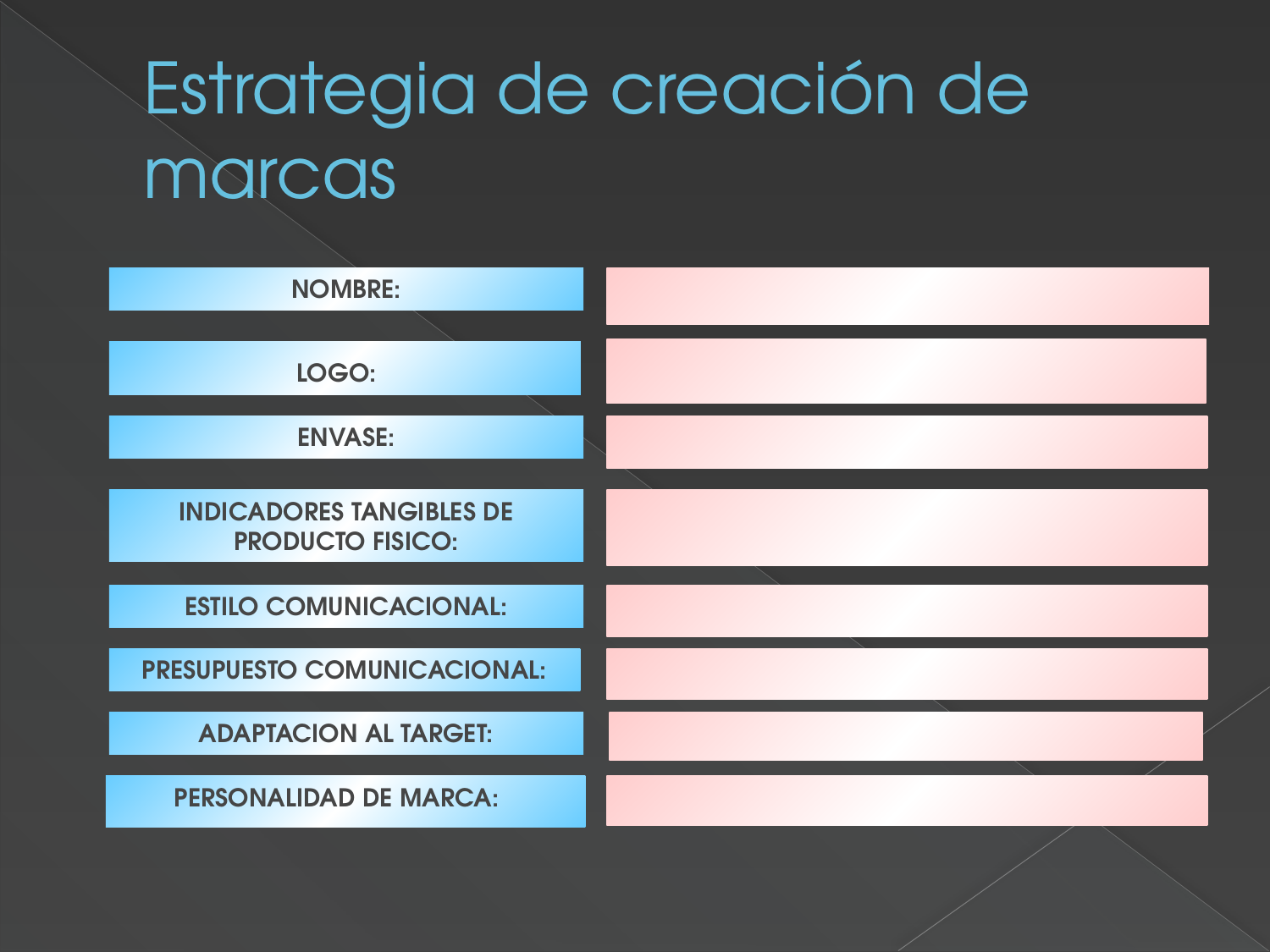

Estrategia de creación de marcas
NOMBRE:

LOGO:
ENVASE:

INDICADORES TANGIBLES DE PRODUCTO FISICO:

ESTILO COMUNICACIONAL:

PRESUPUESTO COMUNICACIONAL:

ADAPTACION AL TARGET:

PERSONALIDAD DE MARCA: